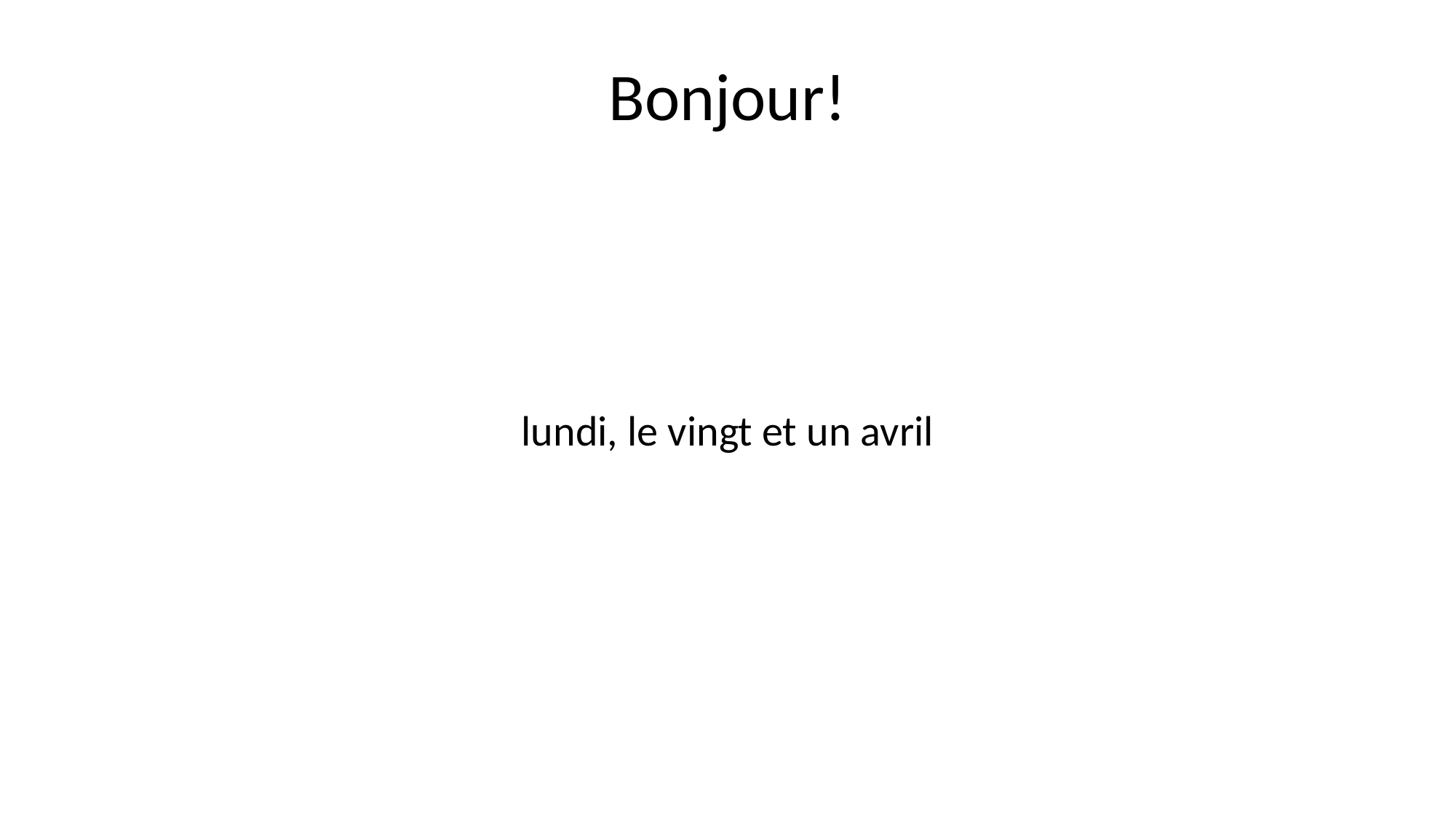

# Bonjour!

lundi, le vingt et un avril